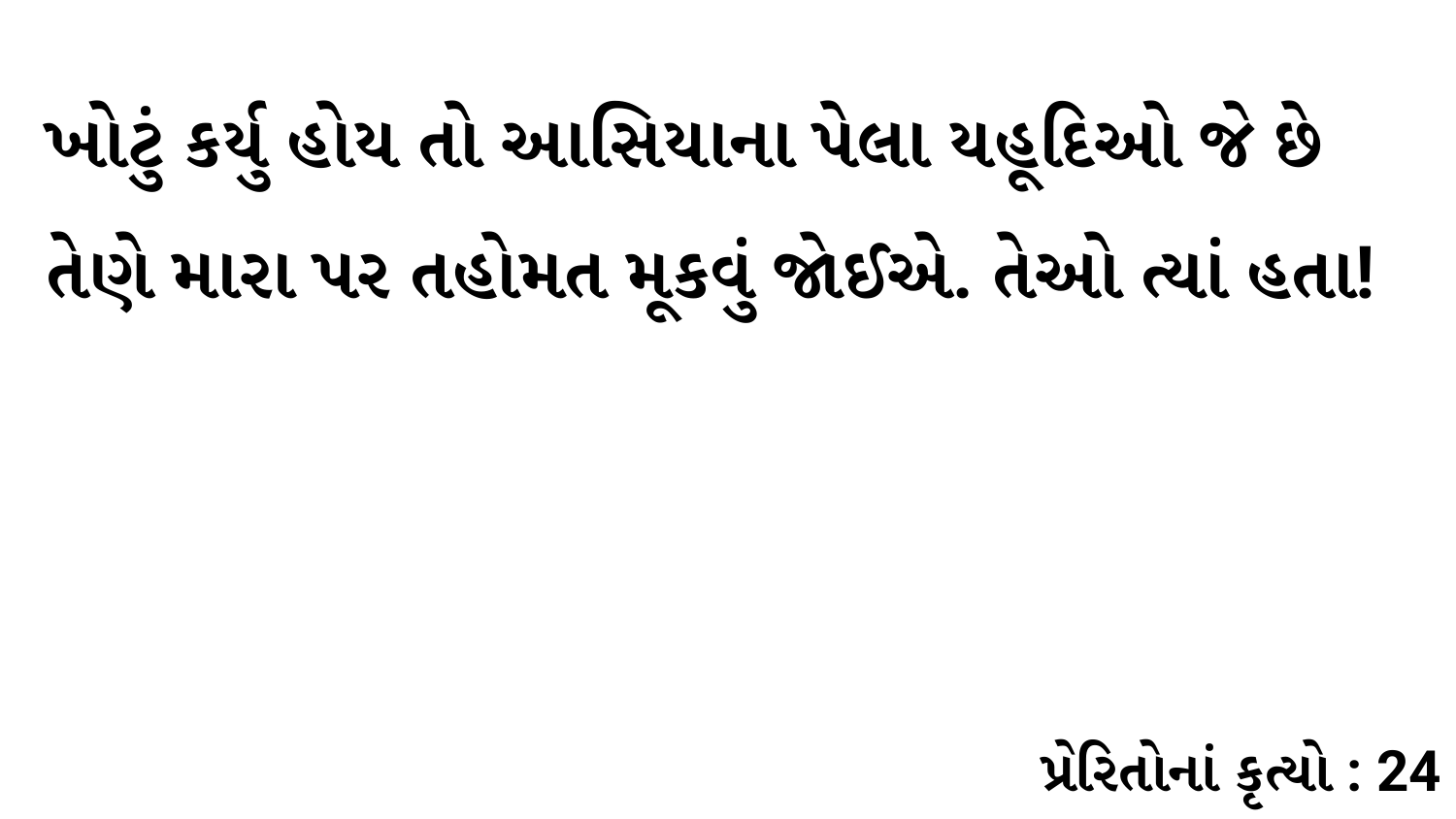

ખોટું કર્યુ હોય તો આસિયાના પેલા યહૂદિઓ જે છે તેણે મારા પર તહોમત મૂકવું જોઈએ. તેઓ ત્યાં હતા!
પ્રેરિતોનાં કૃત્યો : 24